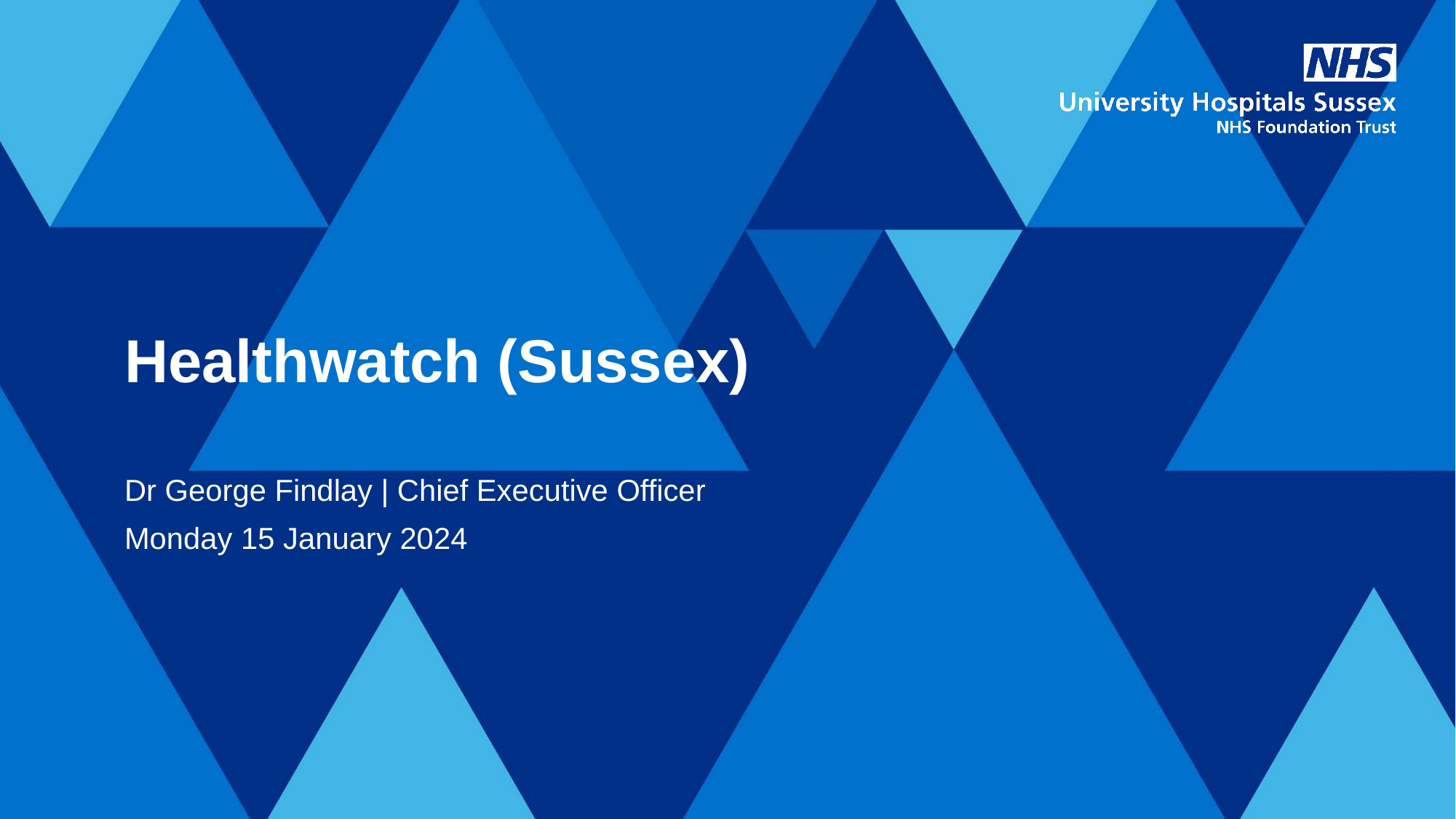

# Healthwatch (Sussex)
Dr George Findlay | Chief Executive Officer
Monday 15 January 2024